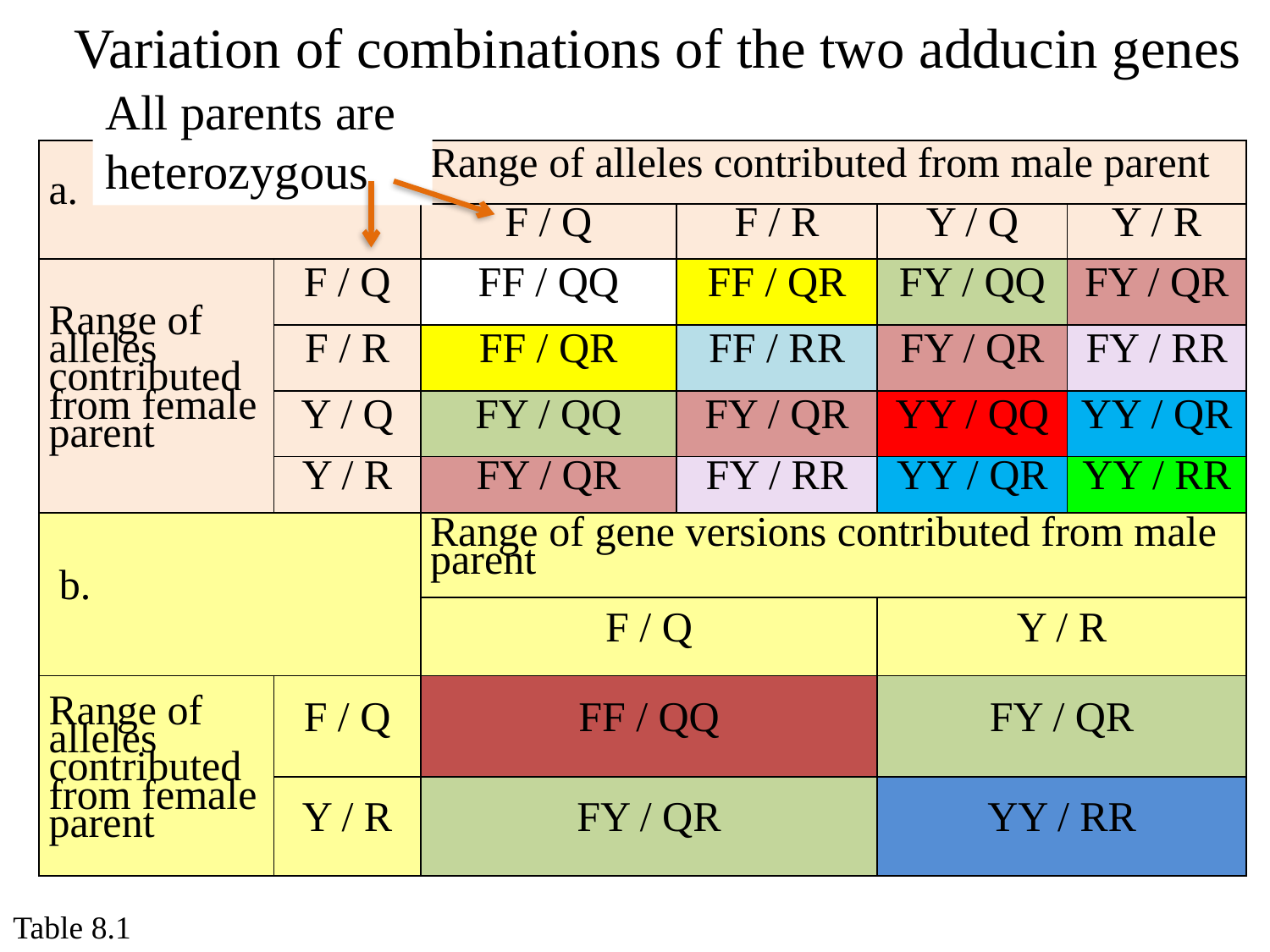

Variation of combinations of the two adducin genes
All parents are heterozygous
| a. |  | Range of alleles contributed from male parent |  |  |  |
| --- | --- | --- | --- | --- | --- |
|  |  | F / Q | F / R | Y / Q | Y / R |
| Range of alleles contributed from female parent | F / Q | FF / QQ | FF / QR | FY / QQ | FY / QR |
|  | F / R | FF / QR | FF / RR | FY / QR | FY / RR |
|  | Y / Q | FY / QQ | FY / QR | YY / QQ | YY / QR |
|  | Y / R | FY / QR | FY / RR | YY / QR | YY / RR |
| b. |  | Range of gene versions contributed from male parent |  |  |  |
|  |  | F / Q |  | Y / R |  |
| Range of alleles contributed from female parent | F / Q | FF / QQ |  | FY / QR |  |
|  | Y / R | FY / QR |  | YY / RR |  |
Table 8.1